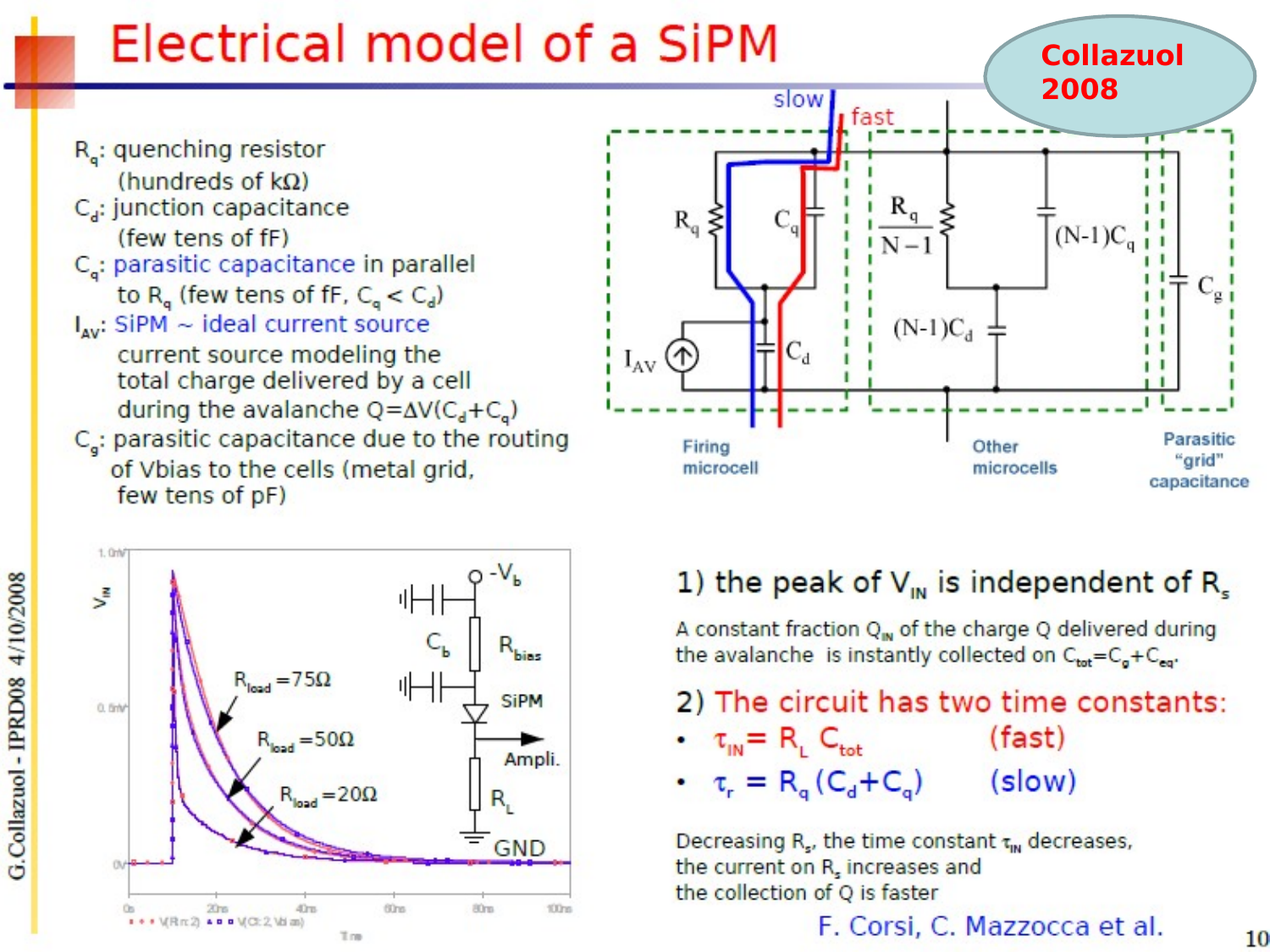

15 jun 2012	CdLT	Photodet conference

Collazuol 2008